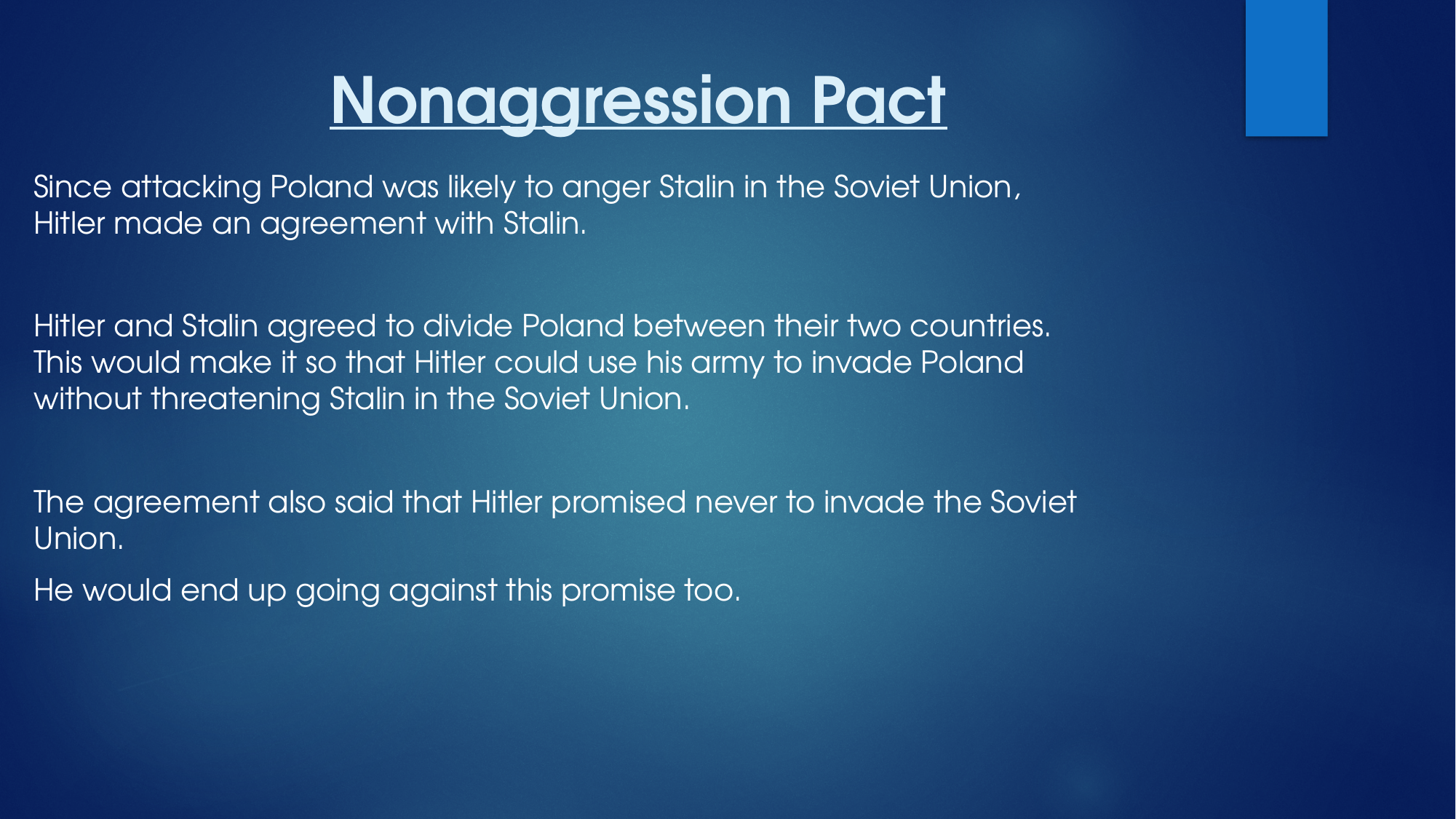

# Nonaggression Pact
Since attacking Poland was likely to anger Stalin in the Soviet Union, Hitler made an agreement with Stalin.

Hitler and Stalin agreed to divide Poland between their two countries.  This would make it so that Hitler could use his army to invade Poland without threatening Stalin in the Soviet Union.

The agreement also said that Hitler promised never to invade the Soviet Union.
He would end up going against this promise too.